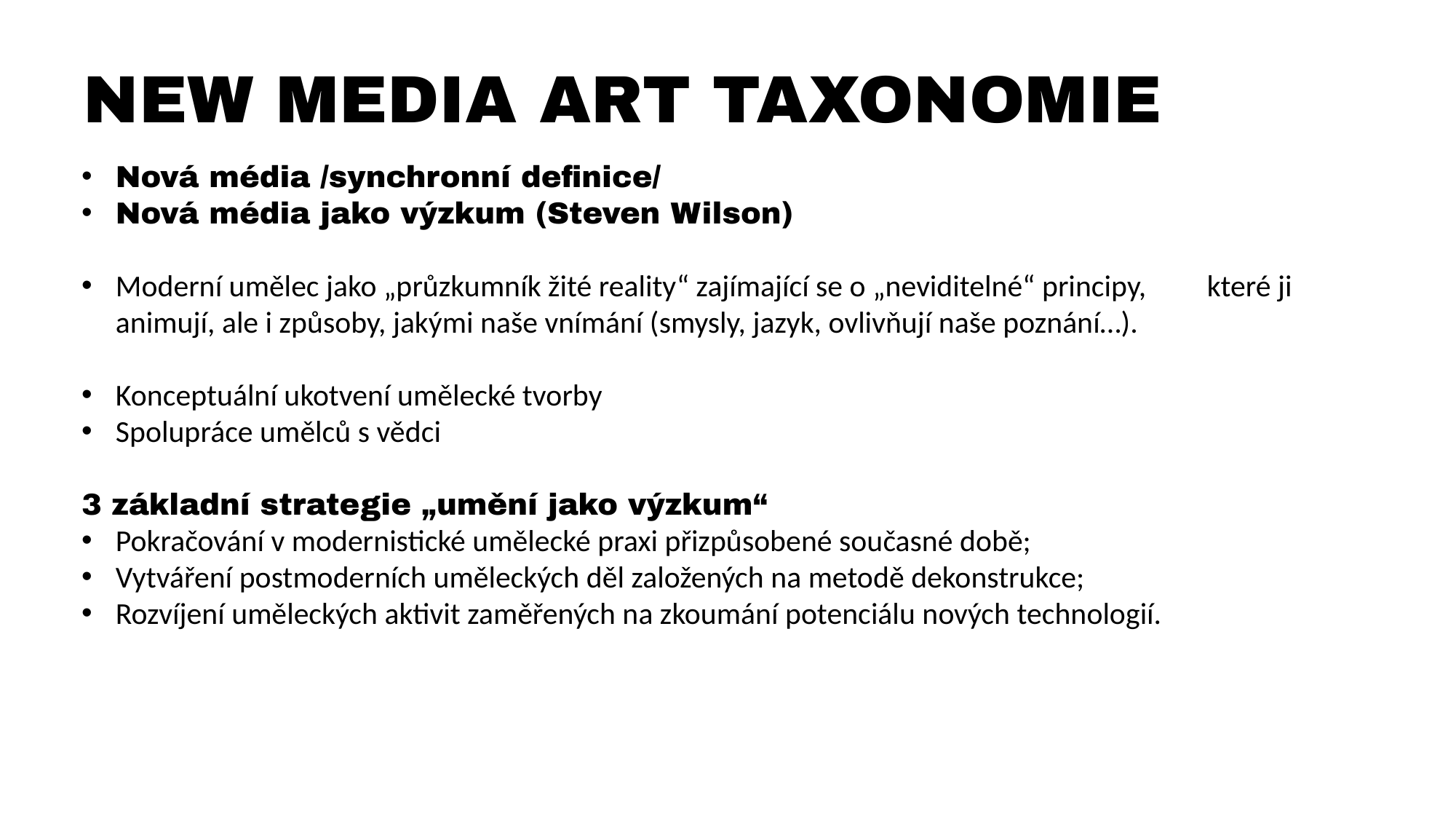

# NEW MEDIA ART TAXONOMIE
Nová média /synchronní definice/
Nová média jako výzkum (Steven Wilson)

Moderní umělec jako „průzkumník žité reality“ zajímající se o „neviditelné“ principy, 	které ji animují, ale i způsoby, jakými naše vnímání (smysly, jazyk, ovlivňují naše poznání…).

Konceptuální ukotvení umělecké tvorby
Spolupráce umělců s vědci

3 základní strategie „umění jako výzkum“
Pokračování v modernistické umělecké praxi přizpůsobené současné době;
Vytváření postmoderních uměleckých děl založených na metodě dekonstrukce;
Rozvíjení uměleckých aktivit zaměřených na zkoumání potenciálu nových technologií.